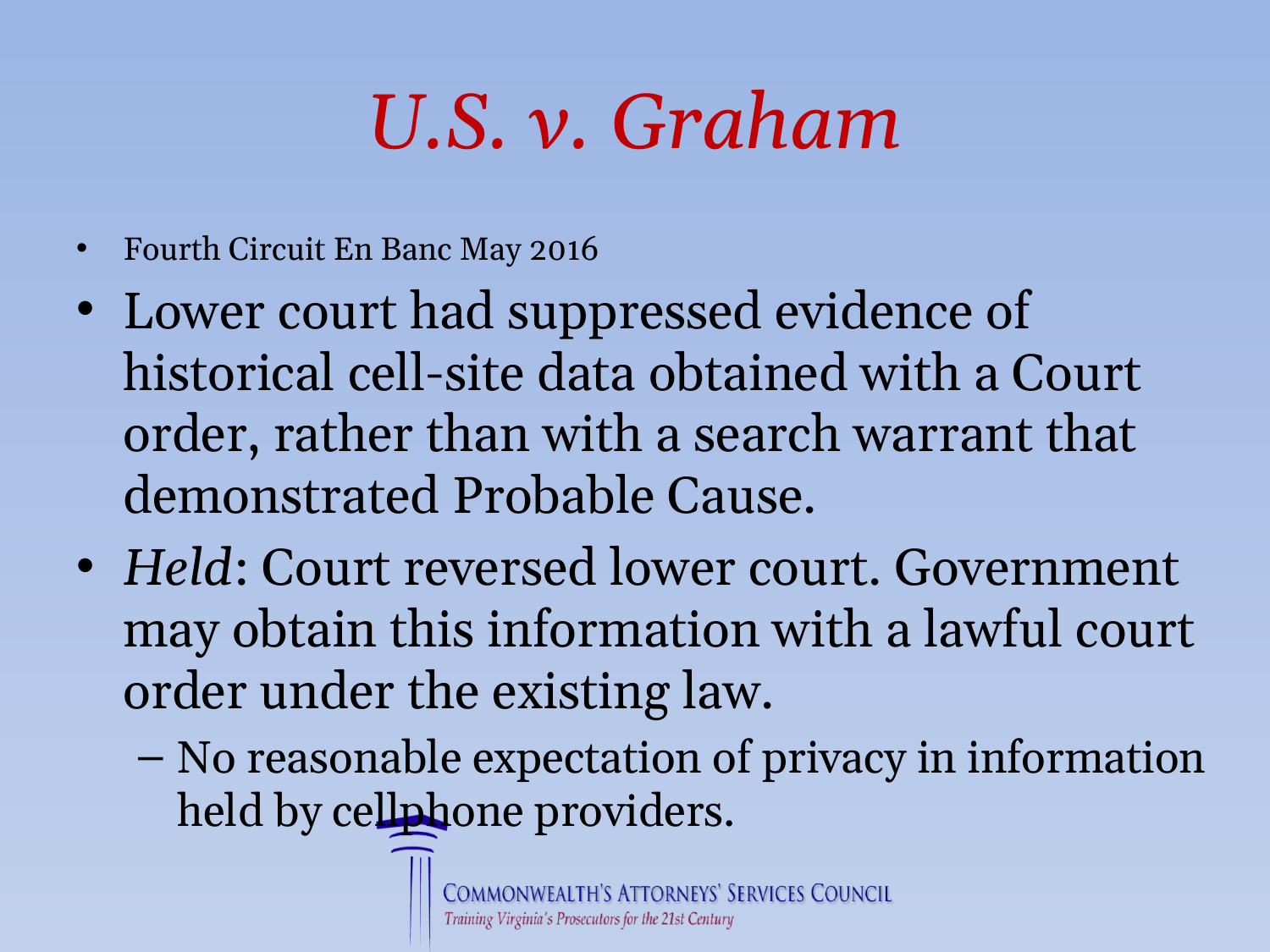

# U.S. v. Graham
Fourth Circuit En Banc May 2016
Lower court had suppressed evidence of historical cell-site data obtained with a Court order, rather than with a search warrant that demonstrated Probable Cause.
Held: Court reversed lower court. Government may obtain this information with a lawful court order under the existing law.
No reasonable expectation of privacy in information held by cellphone providers.